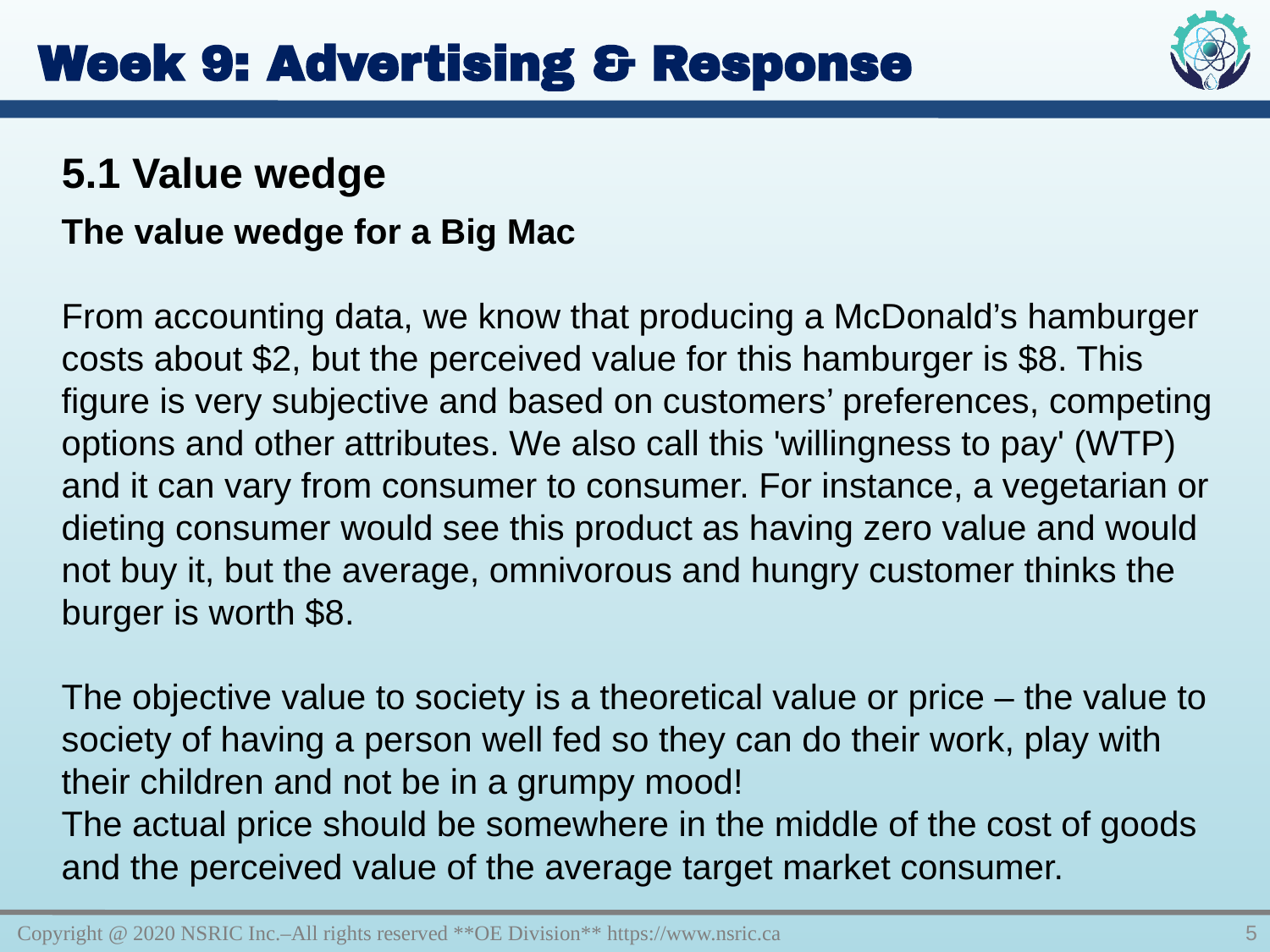

Week 9: Advertising & Response
5.1 Value wedge
The value wedge for a Big Mac

From accounting data, we know that producing a McDonald’s hamburger costs about $2, but the perceived value for this hamburger is $8. This figure is very subjective and based on customers’ preferences, competing options and other attributes. We also call this 'willingness to pay' (WTP) and it can vary from consumer to consumer. For instance, a vegetarian or dieting consumer would see this product as having zero value and would not buy it, but the average, omnivorous and hungry customer thinks the burger is worth $8.

The objective value to society is a theoretical value or price – the value to society of having a person well fed so they can do their work, play with their children and not be in a grumpy mood!
The actual price should be somewhere in the middle of the cost of goods and the perceived value of the average target market consumer.
Copyright @ 2020 NSRIC Inc.–All rights reserved **OE Division** https://www.nsric.ca
5